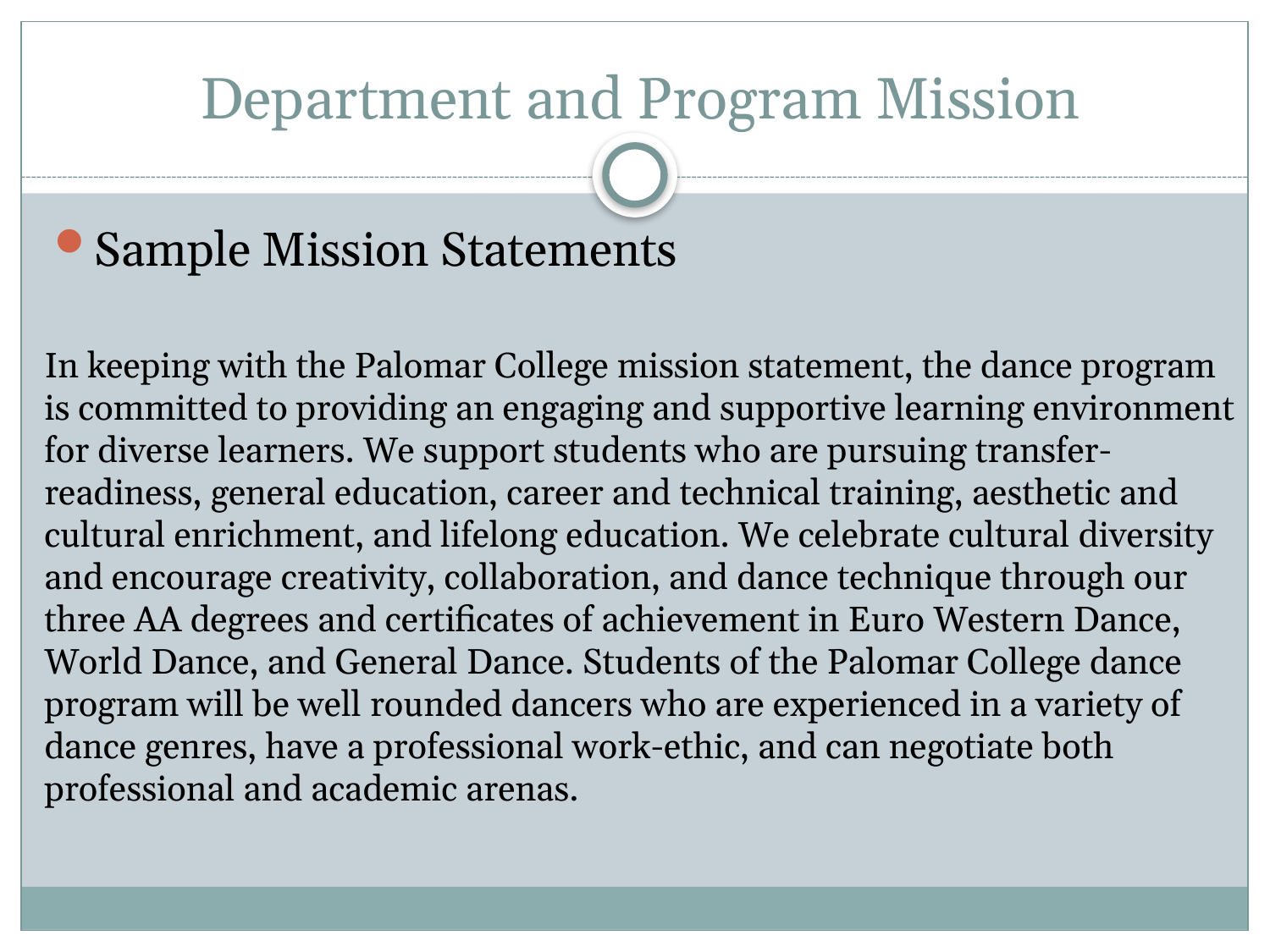

# Department and Program Mission

In keeping with the Palomar College mission statement, the dance program is committed to providing an engaging and supportive learning environment for diverse learners. We support students who are pursuing transfer-readiness, general education, career and technical training, aesthetic and cultural enrichment, and lifelong education. We celebrate cultural diversity and encourage creativity, collaboration, and dance technique through our three AA degrees and certificates of achievement in Euro Western Dance, World Dance, and General Dance. Students of the Palomar College dance program will be well rounded dancers who are experienced in a variety of dance genres, have a professional work-ethic, and can negotiate both professional and academic arenas.

Sample Mission Statements